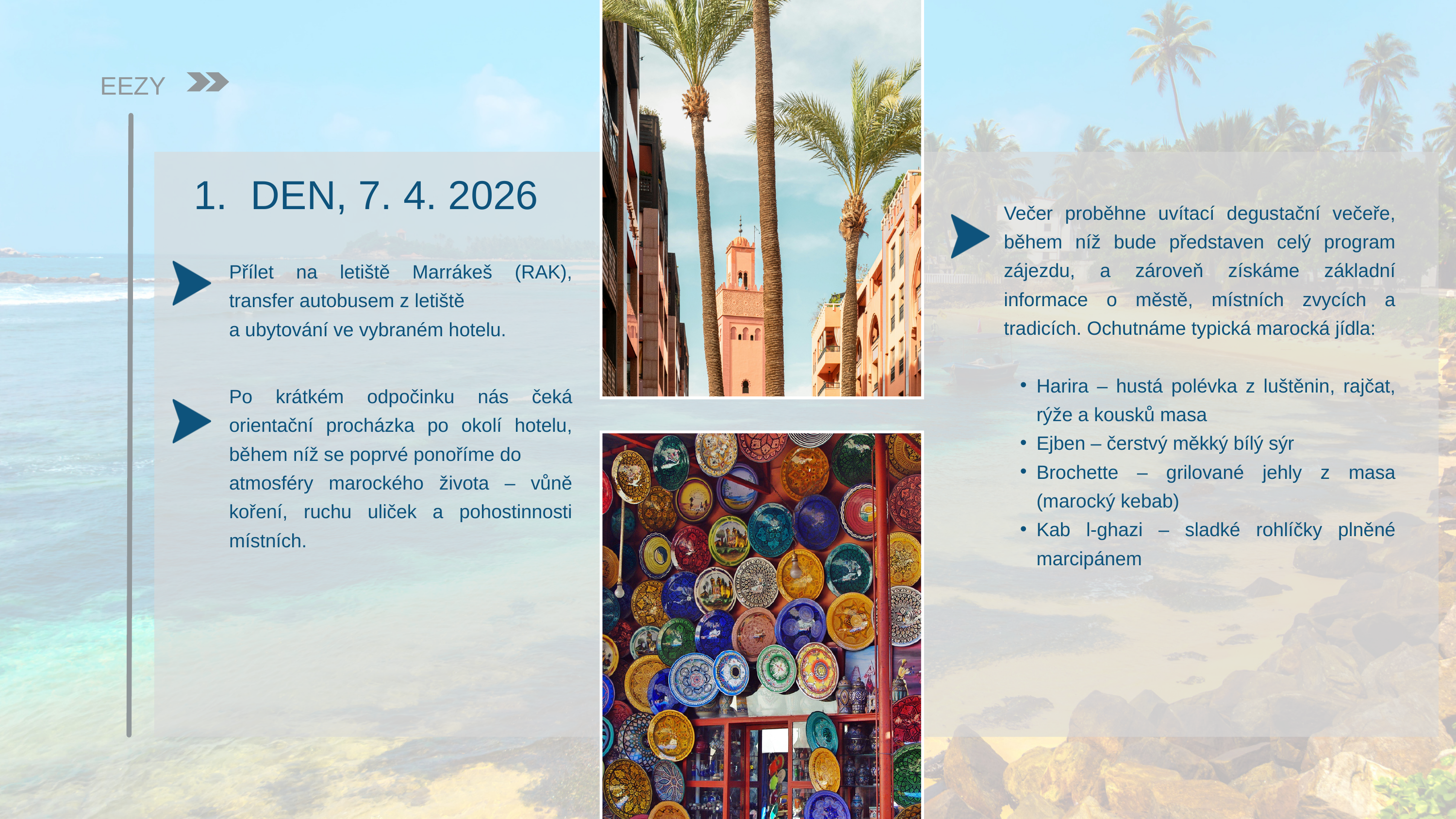

EEZY

  DEN, 7. 4. 2026
Večer proběhne uvítací degustační večeře, během níž bude představen celý program zájezdu, a zároveň získáme základní informace o městě, místních zvycích a tradicích. Ochutnáme typická marocká jídla:

Harira – hustá polévka z luštěnin, rajčat, rýže a kousků masa
Ejben – čerstvý měkký bílý sýr
Brochette – grilované jehly z masa (marocký kebab)
Kab l-ghazi – sladké rohlíčky plněné marcipánem

Přílet na letiště Marrákeš (RAK), transfer autobusem z letiště
a ubytování ve vybraném hotelu.

Po krátkém odpočinku nás čeká orientační procházka po okolí hotelu, během níž se poprvé ponoříme do
atmosféry marockého života – vůně koření, ruchu uliček a pohostinnosti místních.